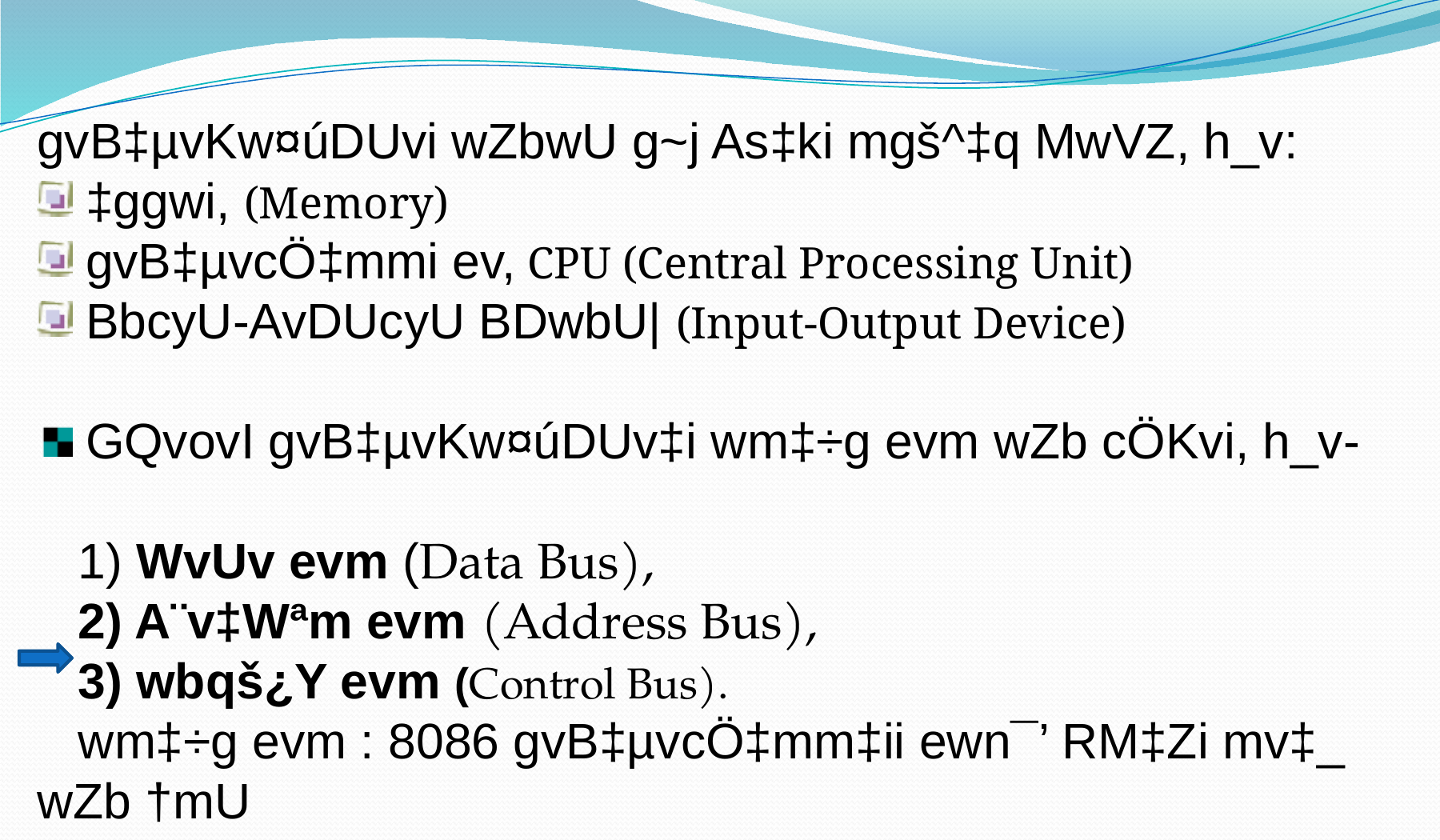

gvB‡µvKw¤úDUvi wZbwU g~j As‡ki mgš^‡q MwVZ, h_v:
 ‡ggwi, (Memory)
 gvB‡µvcÖ‡mmi ev, CPU (Central Processing Unit)
 BbcyU-AvDUcyU BDwbU| (Input-Output Device)

 GQvovI gvB‡µvKw¤úDUv‡i wm‡÷g evm wZb cÖKvi, h_v-

   1) WvUv evm (Data Bus),
   2) A¨v‡Wªm evm (Address Bus),
   3) wbqš¿Y evm (Control Bus).
   wm‡÷g evm : 8086 gvB‡µvcÖ‡mm‡ii ewn¯’ RM‡Zi mv‡_ wZb †mU
   KwgDwb‡Kkb jvBb-A¨v‡Wªm evm, WvUv evm Ges K‡›Uªvj ev‡mi mvnv‡h¨
   ‡hvMv‡hvM ¯’vcb K‡i, G evm ¸‡jv‡K wm‡÷g evm e‡j|